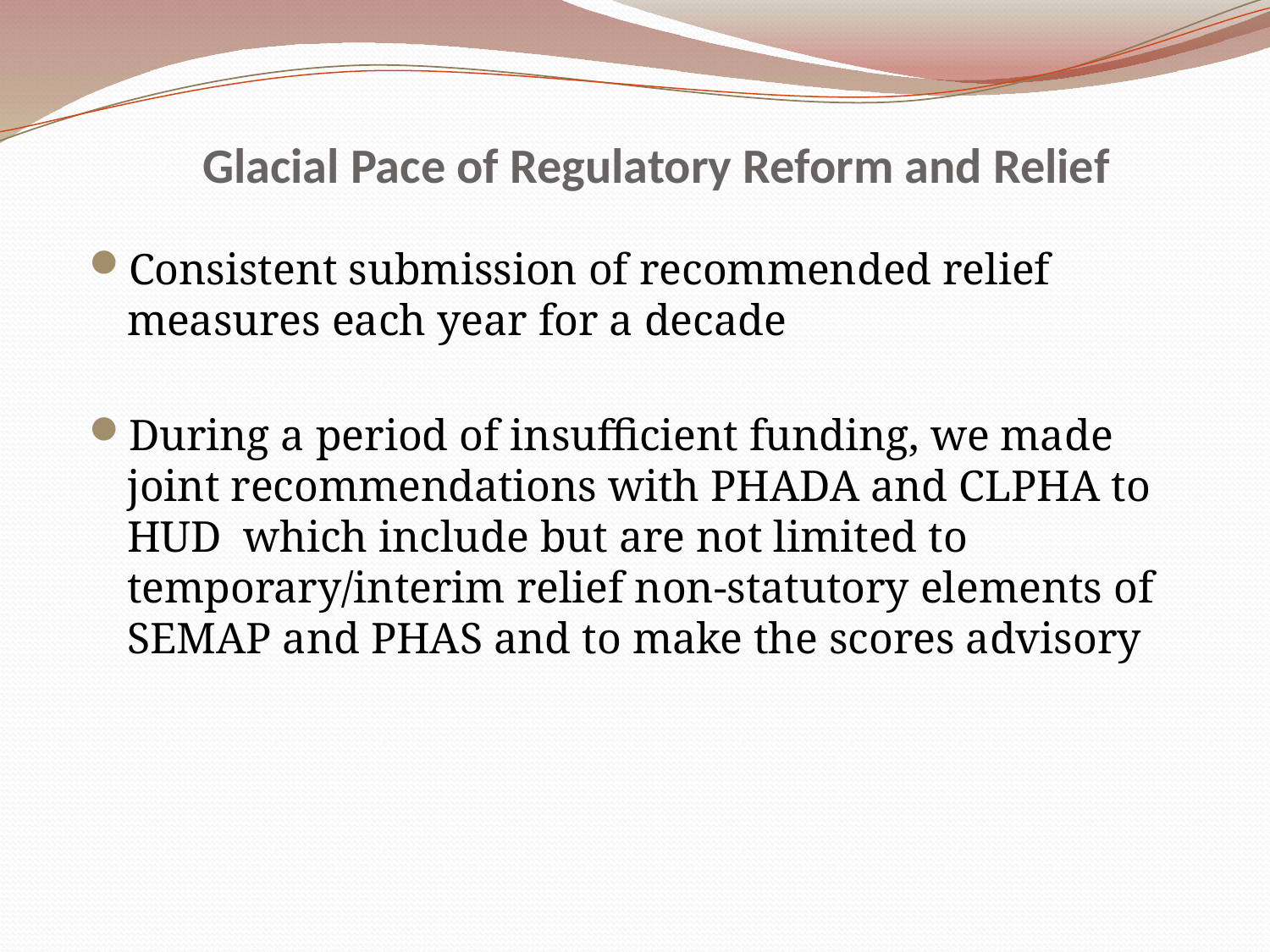

# Glacial Pace of Regulatory Reform and Relief
Consistent submission of recommended relief measures each year for a decade

During a period of insufficient funding, we made joint recommendations with PHADA and CLPHA to HUD  which include but are not limited to temporary/interim relief non-statutory elements of SEMAP and PHAS and to make the scores advisory